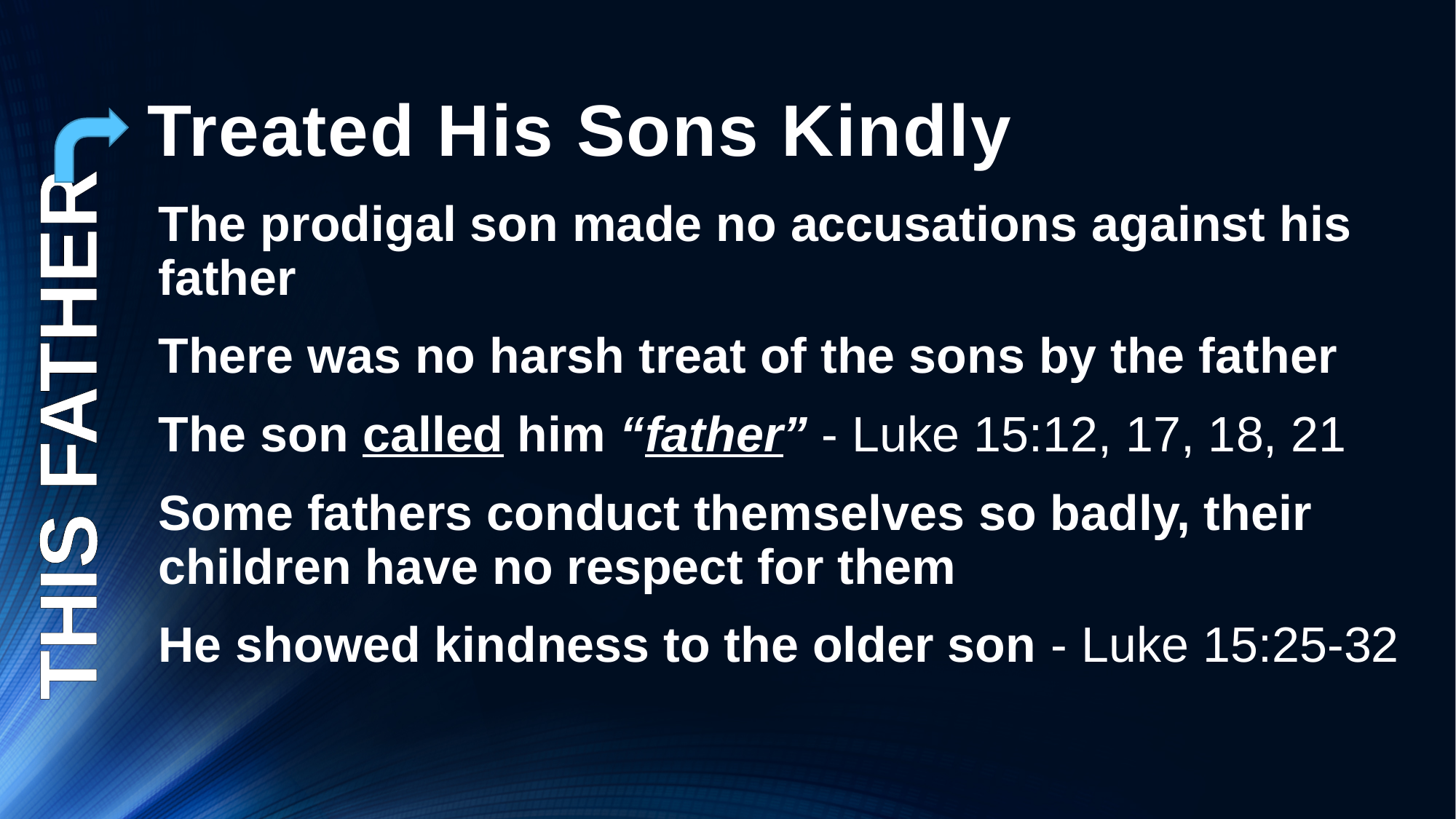

# Treated His Sons Kindly

The prodigal son made no accusations against his father
There was no harsh treat of the sons by the father
The son called him “father” - Luke 15:12, 17, 18, 21
Some fathers conduct themselves so badly, their children have no respect for them
He showed kindness to the older son - Luke 15:25-32
THIS FATHER